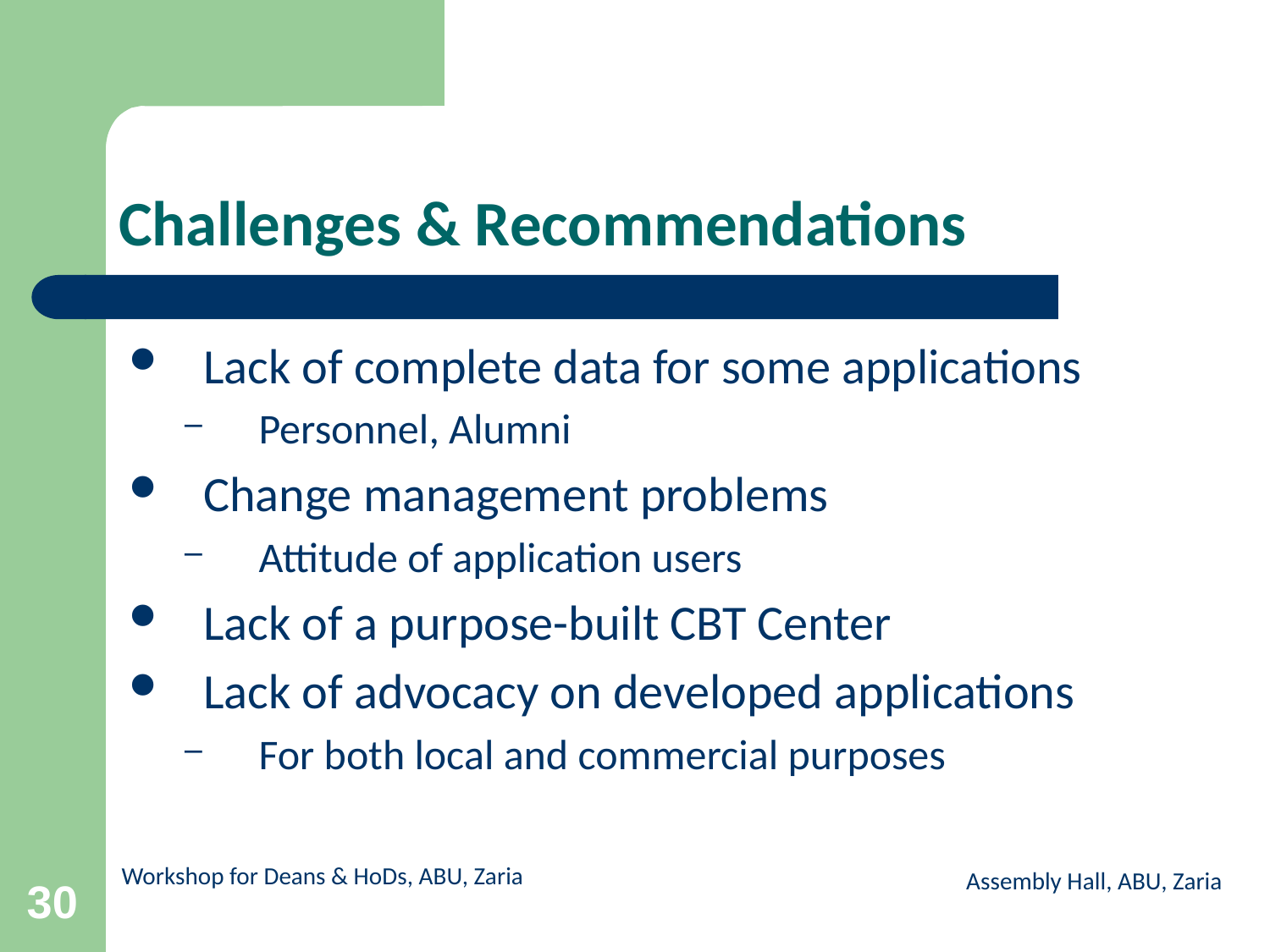

# Challenges & Recommendations
Lack of complete data for some applications
Personnel, Alumni
Change management problems
Attitude of application users
Lack of a purpose-built CBT Center
Lack of advocacy on developed applications
For both local and commercial purposes
Assembly Hall, ABU, Zaria
30
Workshop for Deans & HoDs, ABU, Zaria